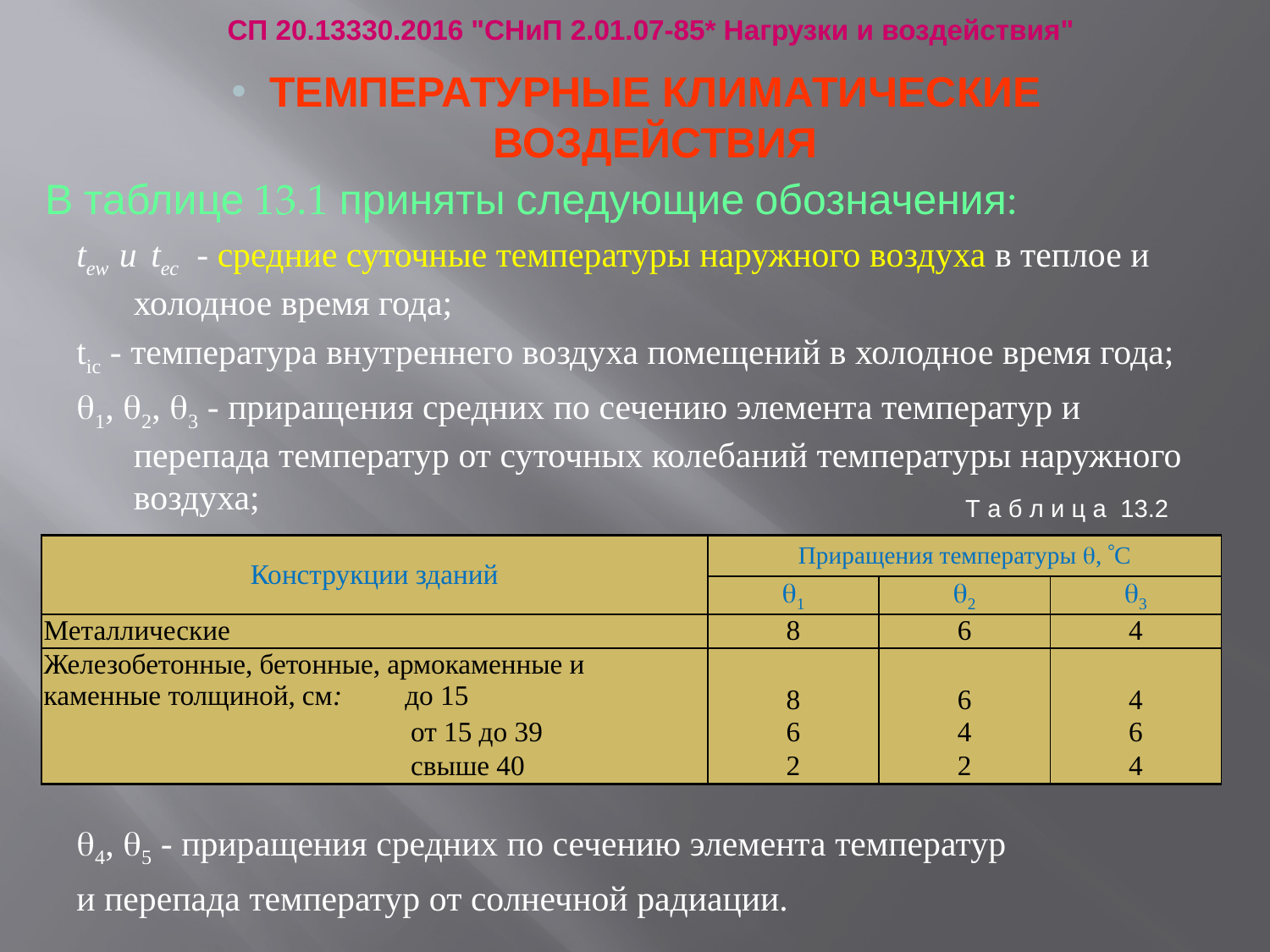

СП 20.13330.2016 "СНиП 2.01.07-85* Нагрузки и воздействия"
ТЕМПЕРАТУРНЫЕ КЛИМАТИЧЕСКИЕ ВОЗДЕЙСТВИЯ
В таблице 13.1 приняты следующие обозначения:
tew  и  tec  - средние суточные температуры наружного воздуха в теплое и  холодное время года;
tic - температура внутреннего воздуха помещений в холодное время года;
θ1, θ2, θ3 - приращения средних по сечению элемента температур и перепада температур от суточных колебаний температуры наружного воздуха;

θ4, θ5 - приращения средних по сечению элемента температур
и перепада температур от солнечной радиации.
Т а б л и ц а  13.2
| Конструкции зданий | Приращения температуры θ, °С |  |  |
| --- | --- | --- | --- |
|  | θ1 | θ2 | θ3 |
| Металлические | 8 | 6 | 4 |
| Железобетонные, бетонные, армокаменные и каменные толщиной, см: до 15 | 8 | 6 | 4 |
| от 15 до 39 | 6 | 4 | 6 |
| свыше 40 | 2 | 2 | 4 |